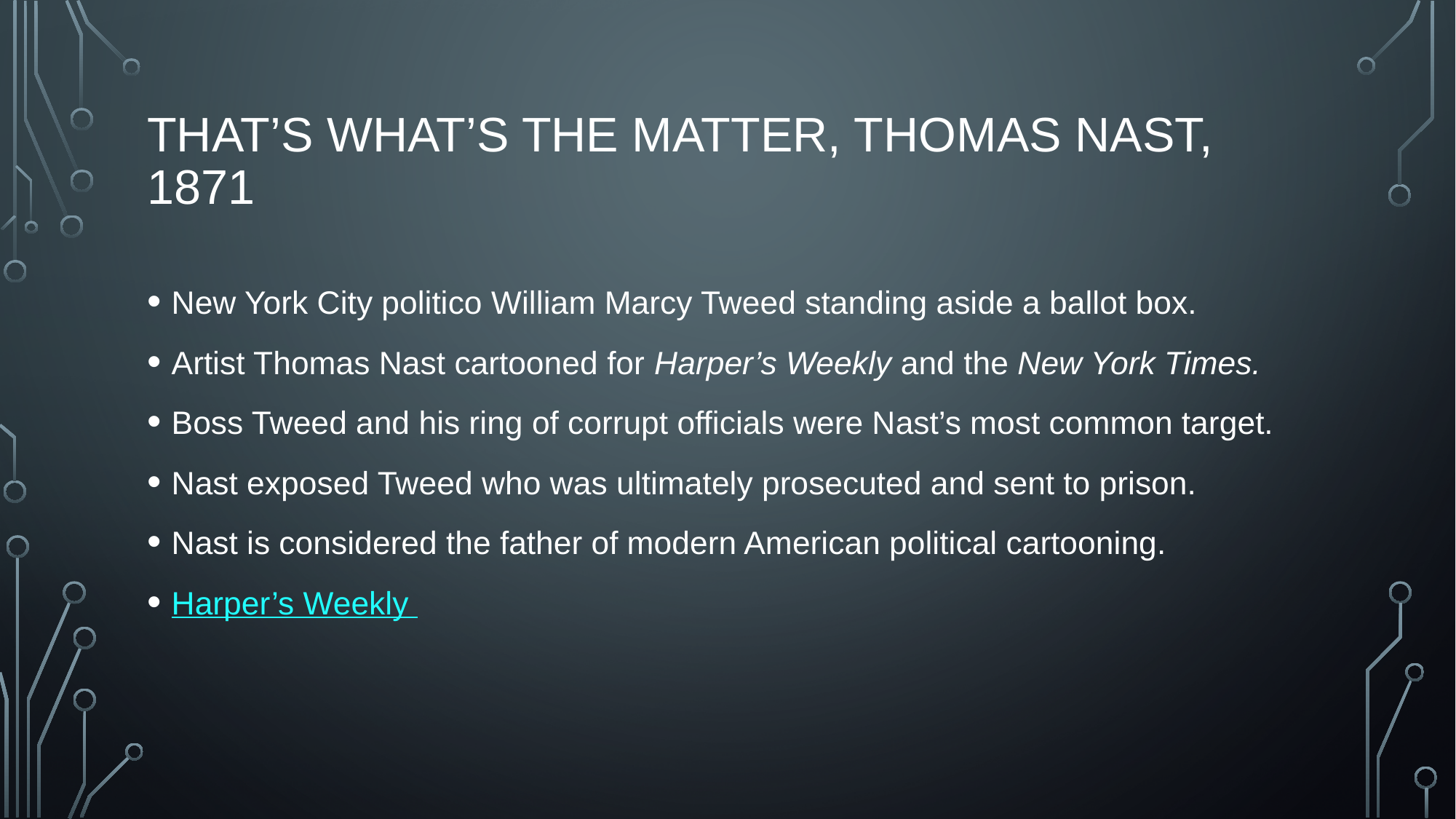

# That’s What’s the Matter, Thomas Nast, 1871
New York City politico William Marcy Tweed standing aside a ballot box.
Artist Thomas Nast cartooned for Harper’s Weekly and the New York Times.
Boss Tweed and his ring of corrupt officials were Nast’s most common target.
Nast exposed Tweed who was ultimately prosecuted and sent to prison.
Nast is considered the father of modern American political cartooning.
Harper’s Weekly